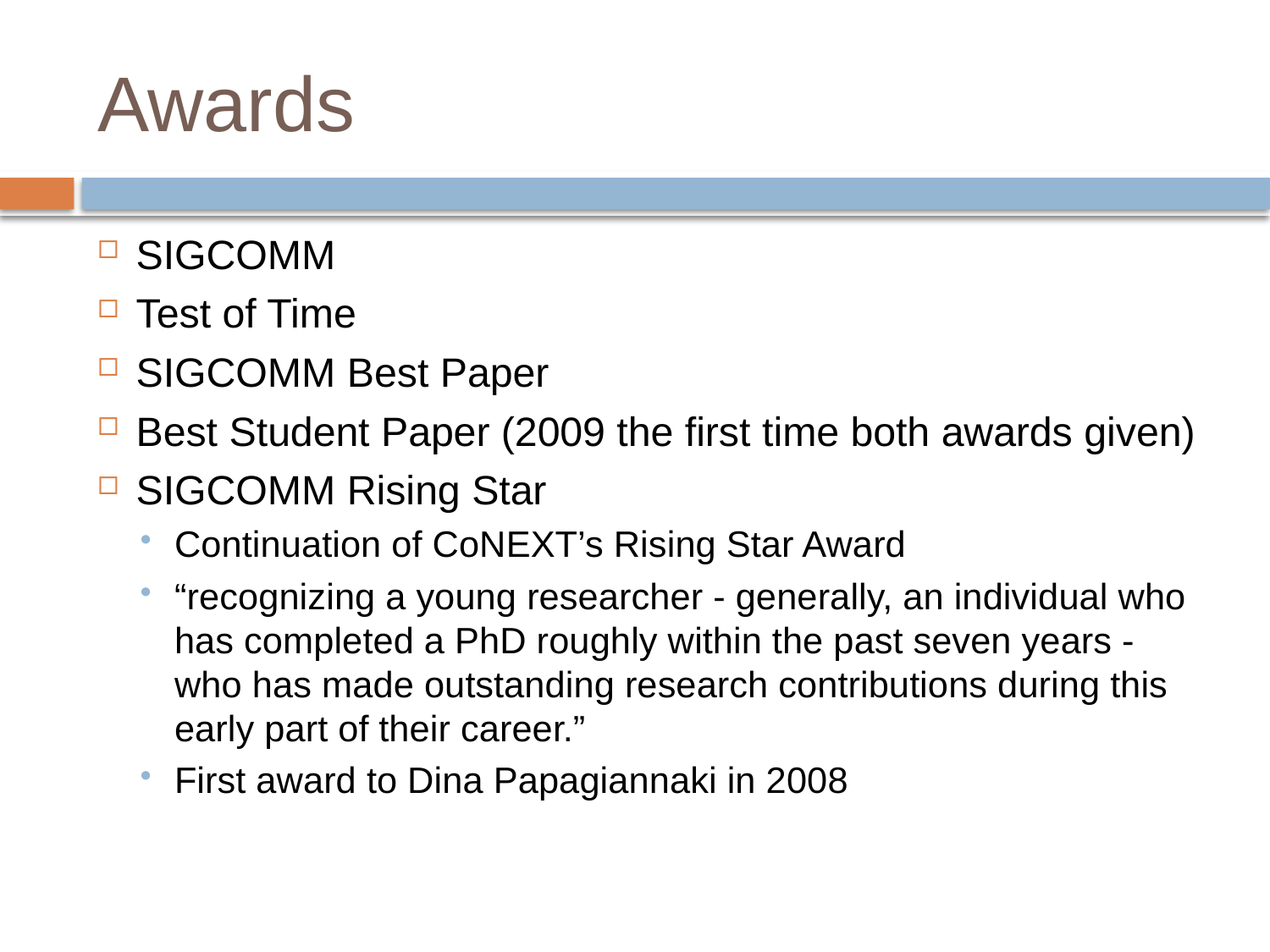

# Awards
SIGCOMM
Test of Time
SIGCOMM Best Paper
Best Student Paper (2009 the first time both awards given)
SIGCOMM Rising Star
Continuation of CoNEXT’s Rising Star Award
“recognizing a young researcher - generally, an individual who has completed a PhD roughly within the past seven years - who has made outstanding research contributions during this early part of their career.”
First award to Dina Papagiannaki in 2008